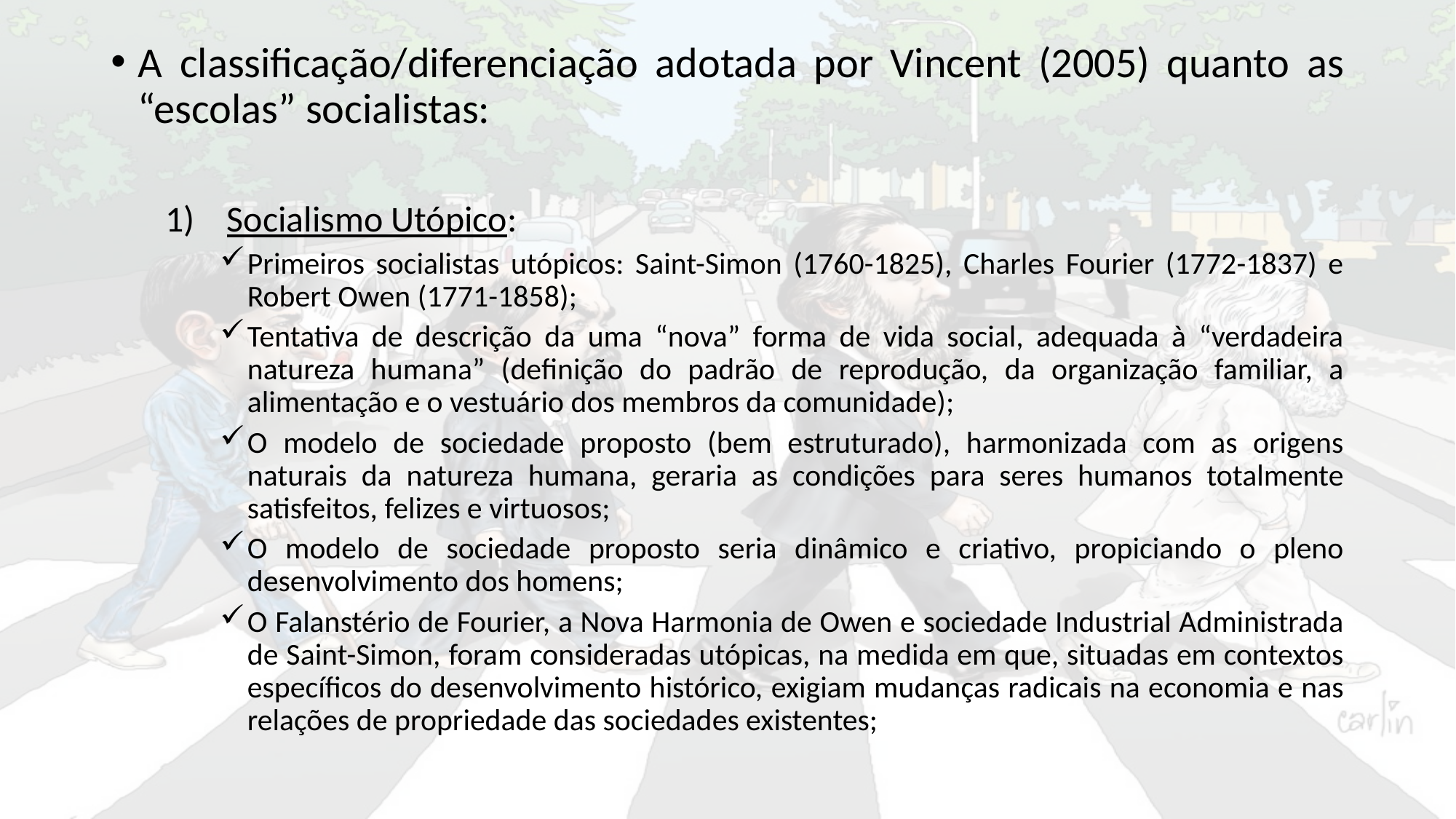

A classificação/diferenciação adotada por Vincent (2005) quanto as “escolas” socialistas:

Socialismo Utópico:
Primeiros socialistas utópicos: Saint-Simon (1760-1825), Charles Fourier (1772-1837) e Robert Owen (1771-1858);
Tentativa de descrição da uma “nova” forma de vida social, adequada à “verdadeira natureza humana” (definição do padrão de reprodução, da organização familiar, a alimentação e o vestuário dos membros da comunidade);
O modelo de sociedade proposto (bem estruturado), harmonizada com as origens naturais da natureza humana, geraria as condições para seres humanos totalmente satisfeitos, felizes e virtuosos;
O modelo de sociedade proposto seria dinâmico e criativo, propiciando o pleno desenvolvimento dos homens;
O Falanstério de Fourier, a Nova Harmonia de Owen e sociedade Industrial Administrada de Saint-Simon, foram consideradas utópicas, na medida em que, situadas em contextos específicos do desenvolvimento histórico, exigiam mudanças radicais na economia e nas relações de propriedade das sociedades existentes;